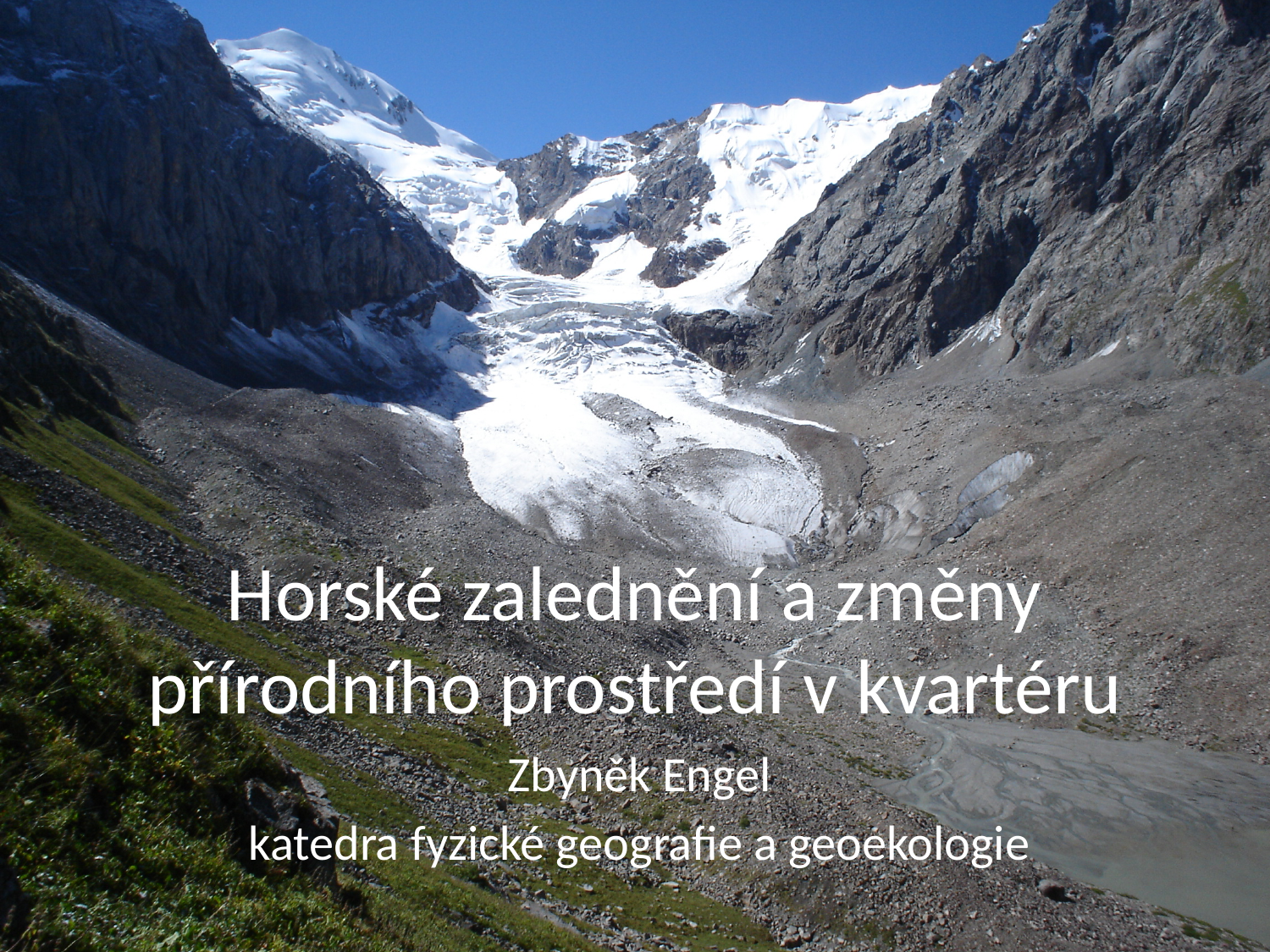

# Horské zalednění a změny přírodního prostředí v kvartéru
Zbyněk Engel
katedra fyzické geografie a geoekologie